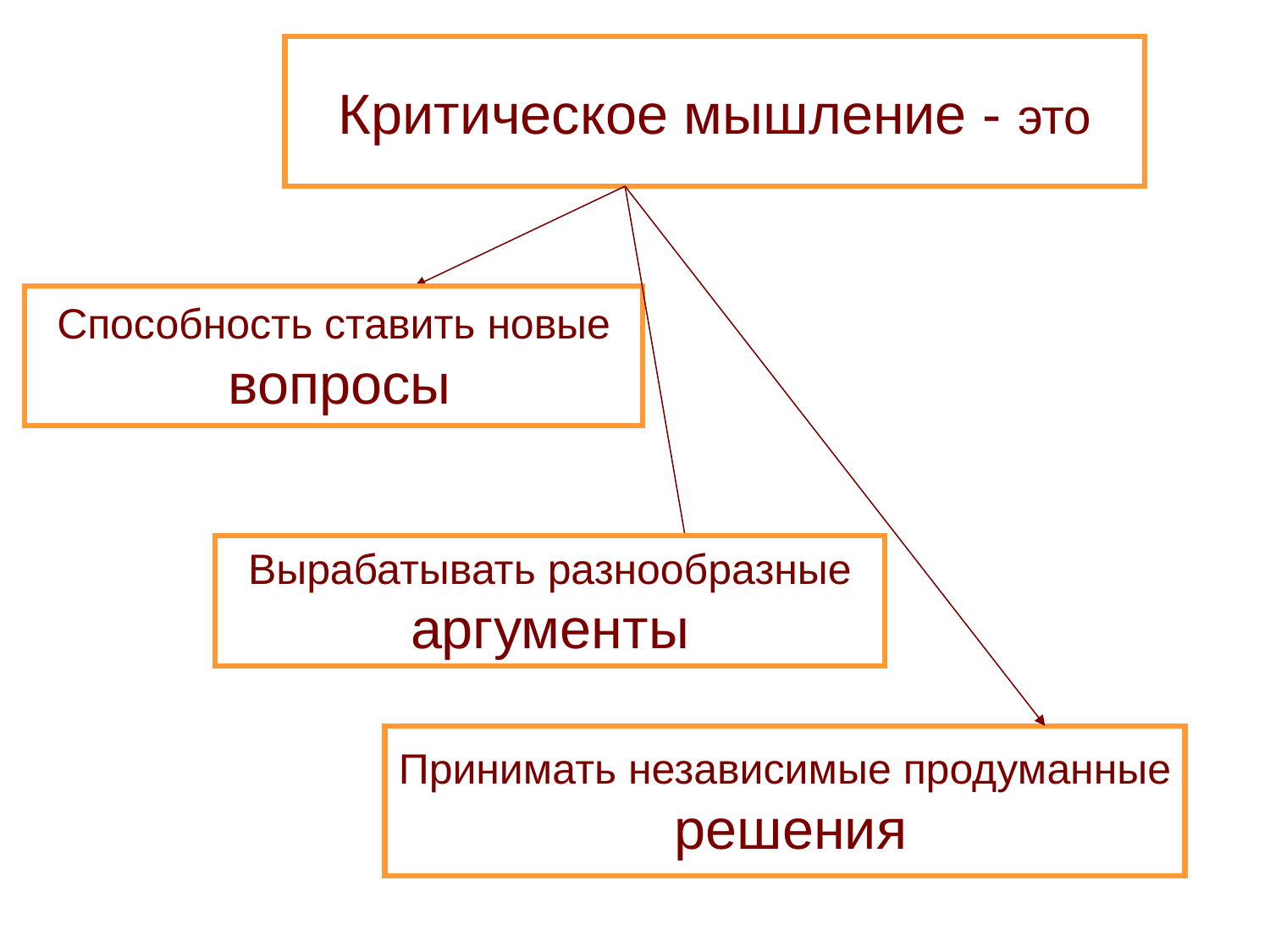

Критическое мышление - это

Способность ставить новые
 вопросы

Вырабатывать разнообразные
аргументы

Принимать независимые продуманные
 решения